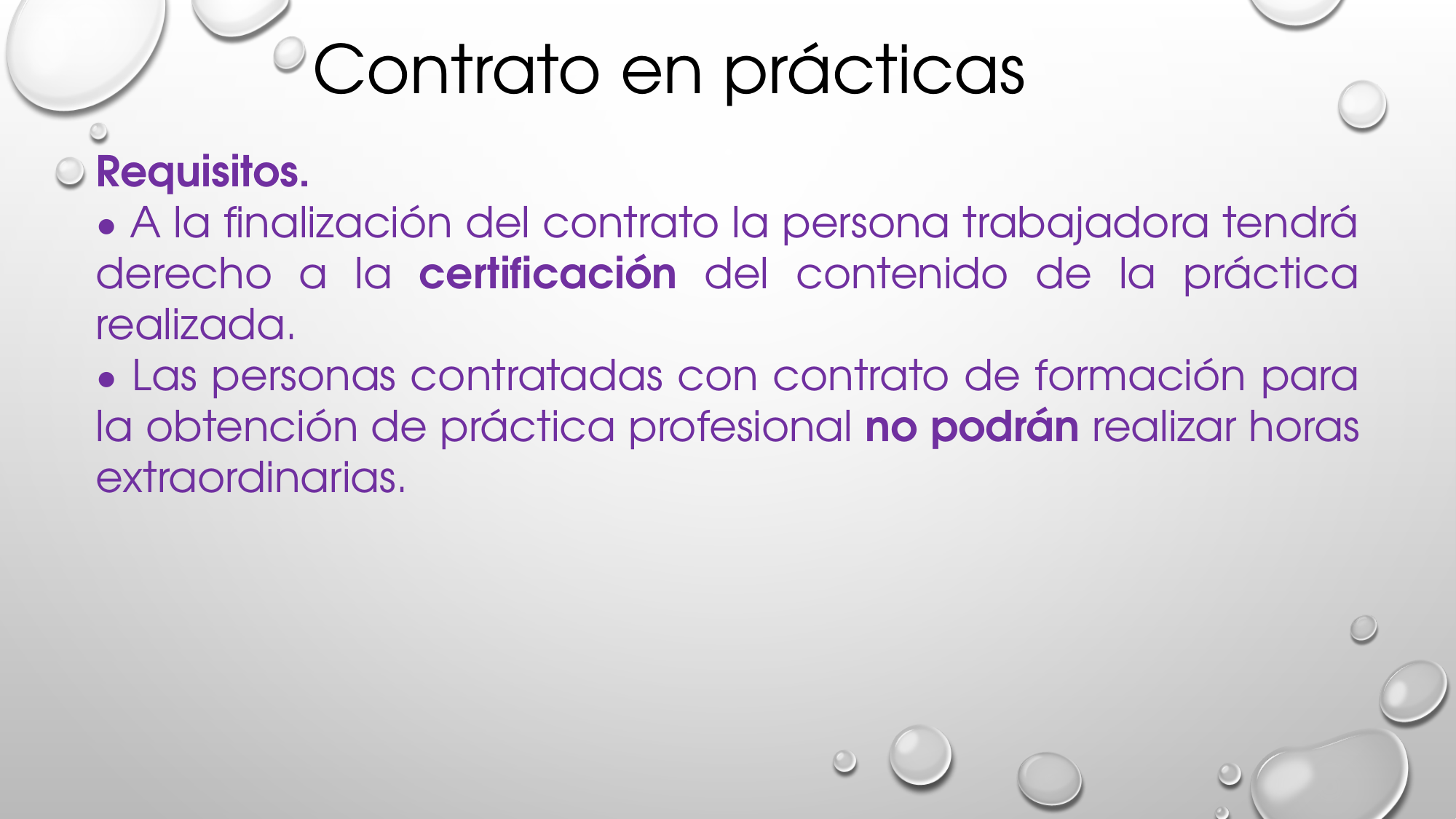

Contrato en prácticas
Requisitos.
• A la finalización del contrato la persona trabajadora tendrá derecho a la certificación del contenido de la práctica realizada.
• Las personas contratadas con contrato de formación para la obtención de práctica profesional no podrán realizar horas extraordinarias.